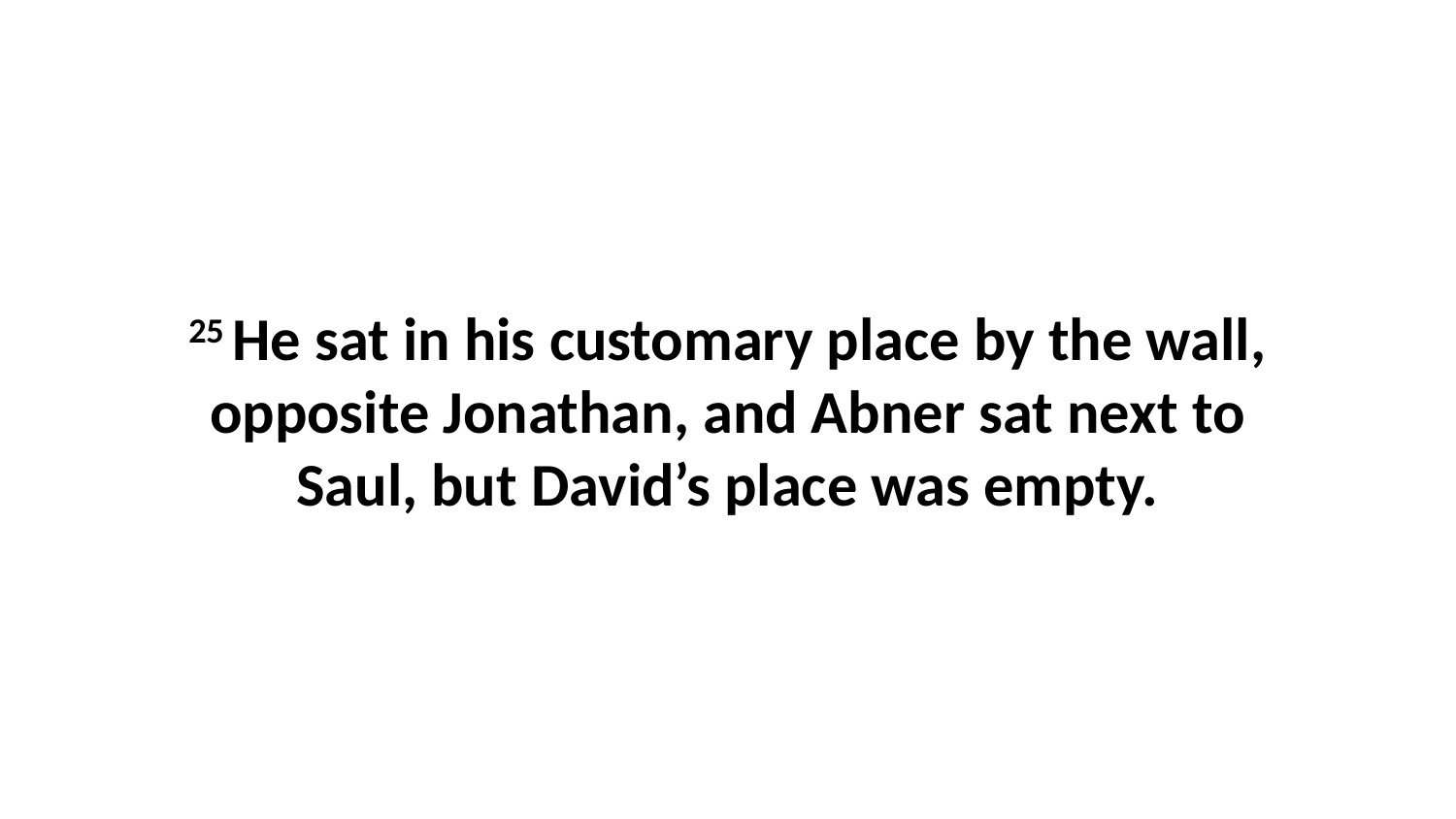

25 He sat in his customary place by the wall, opposite Jonathan, and Abner sat next to Saul, but David’s place was empty.